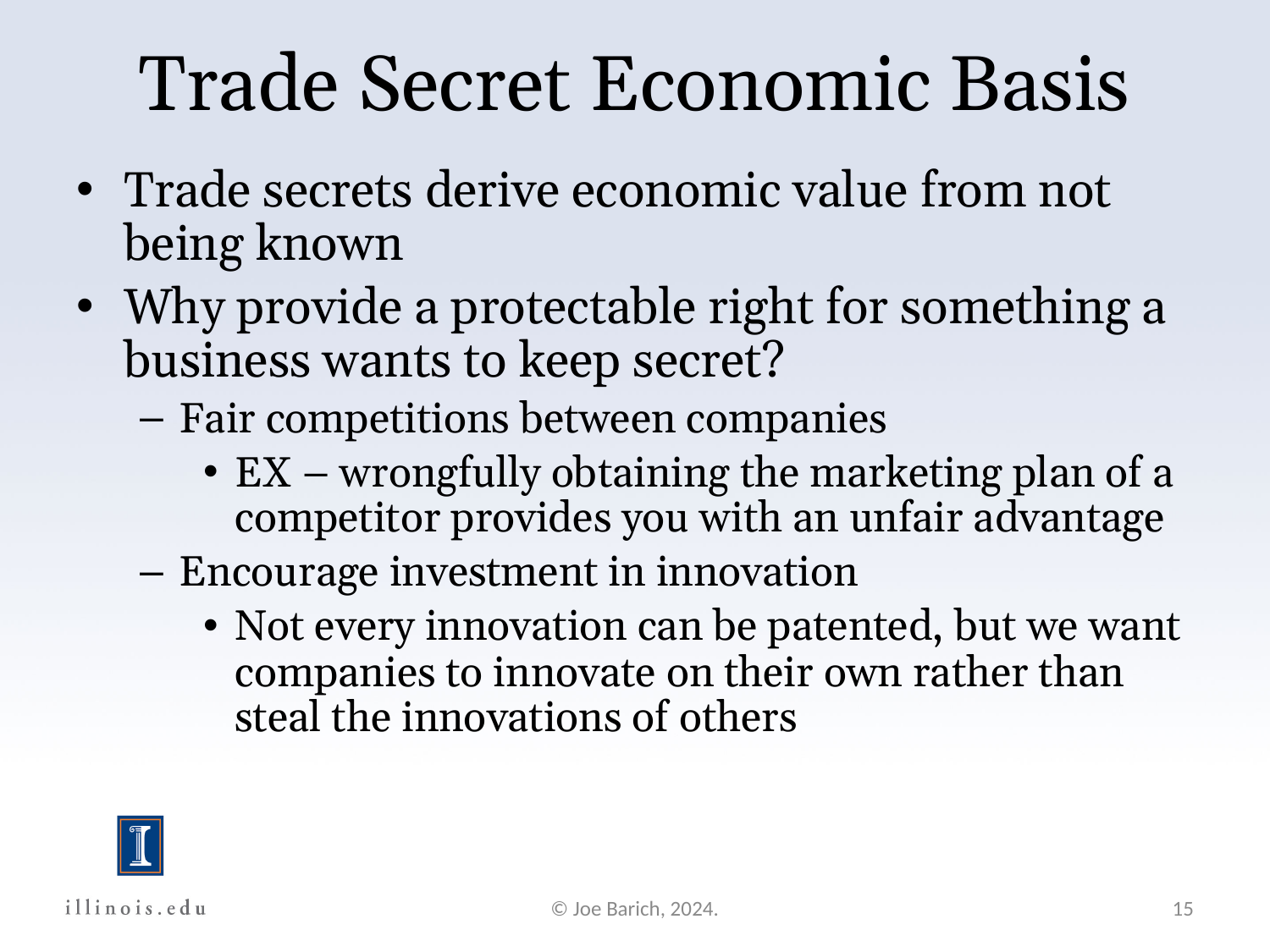

Trade Secret Economic Basis
Trade secrets derive economic value from not being known
Why provide a protectable right for something a business wants to keep secret?
Fair competitions between companies
EX – wrongfully obtaining the marketing plan of a competitor provides you with an unfair advantage
Encourage investment in innovation
Not every innovation can be patented, but we want companies to innovate on their own rather than steal the innovations of others
© Joe Barich, 2024.
15